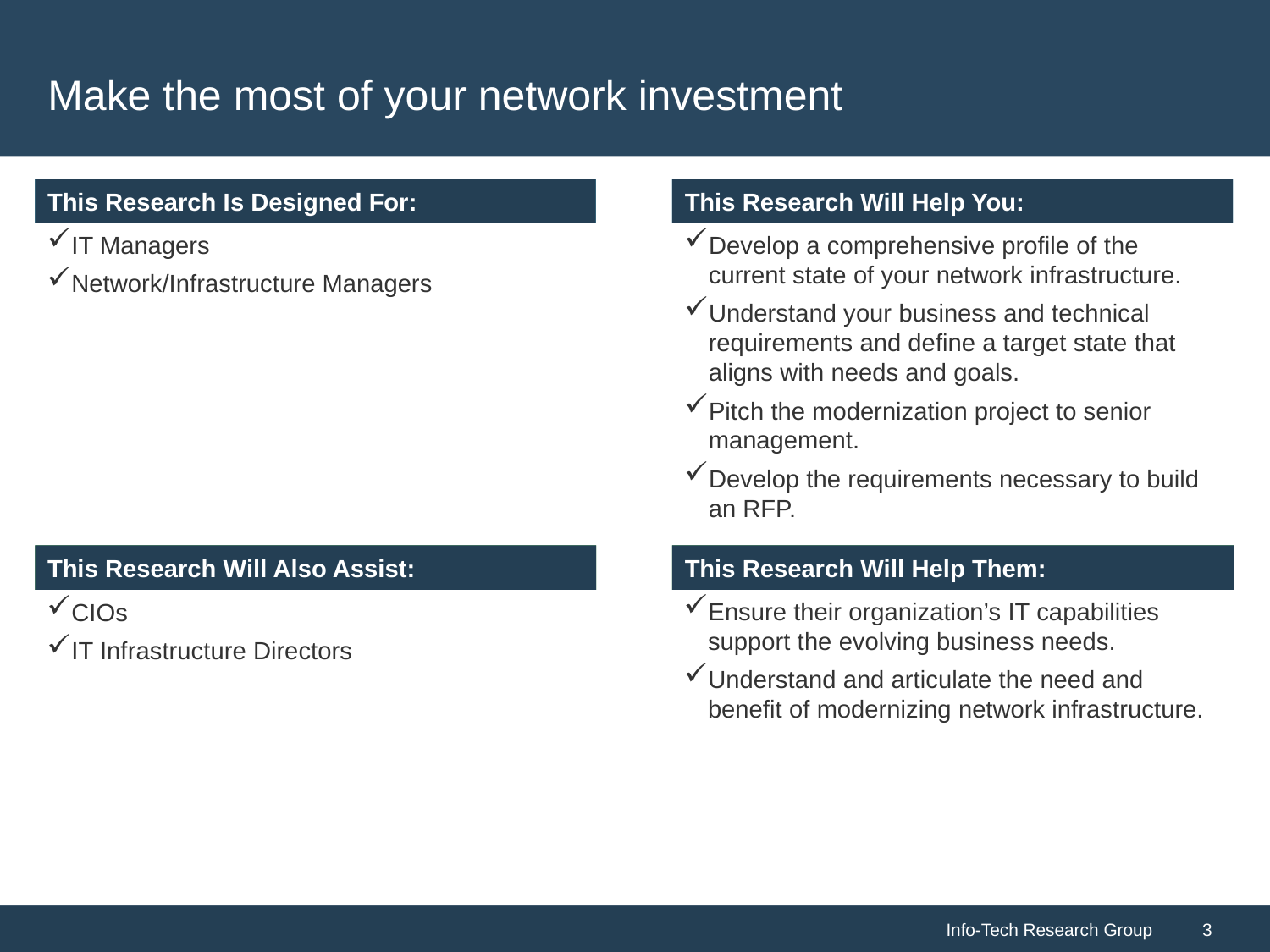

# Make the most of your network investment
IT Managers
Network/Infrastructure Managers

Develop a comprehensive profile of the current state of your network infrastructure.
Understand your business and technical requirements and define a target state that aligns with needs and goals.
Pitch the modernization project to senior management.
Develop the requirements necessary to build an RFP.

Ensure their organization’s IT capabilities support the evolving business needs.
Understand and articulate the need and benefit of modernizing network infrastructure.

CIOs
IT Infrastructure Directors